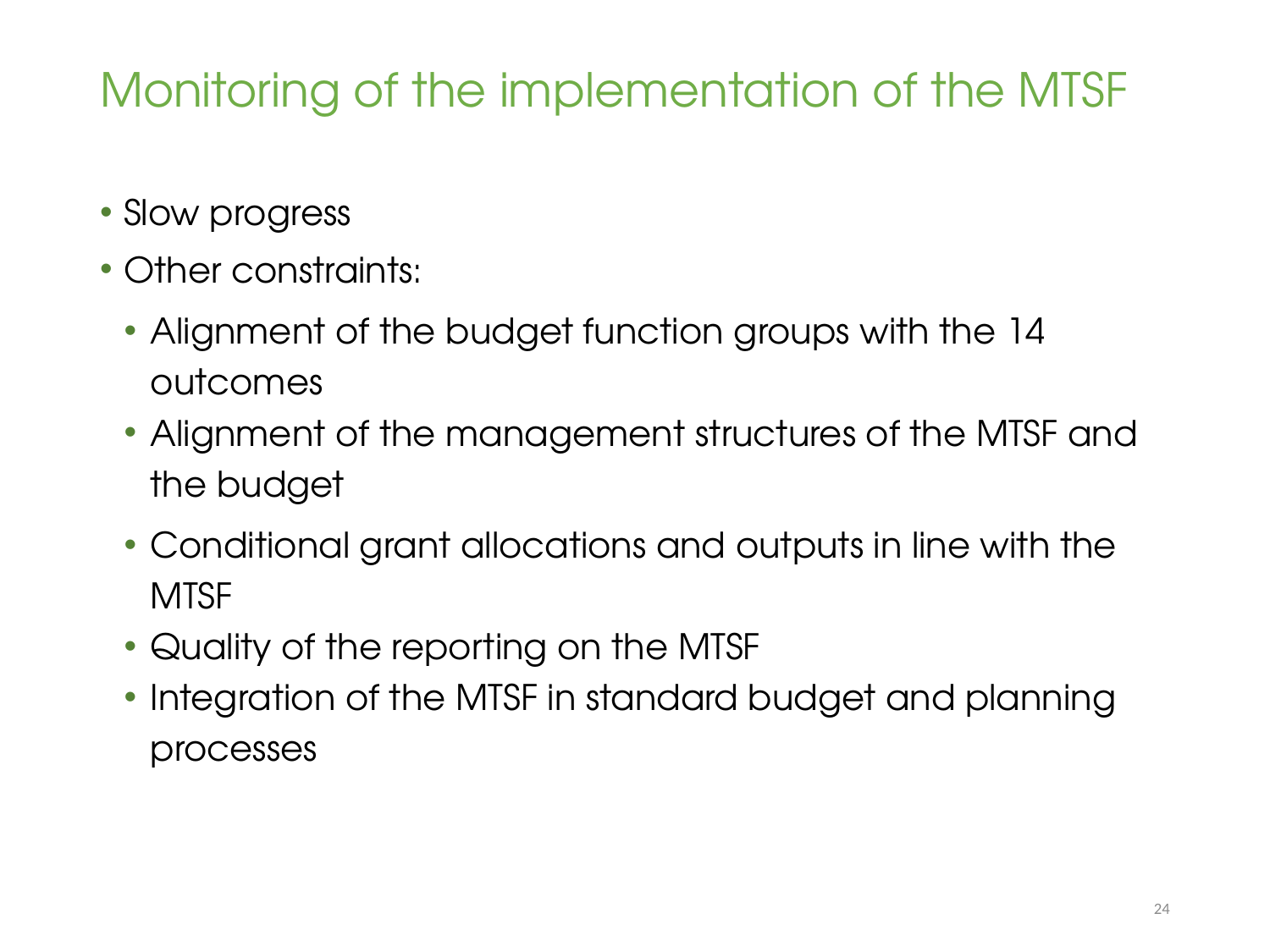

# Monitoring of the implementation of the MTSF
Slow progress
Other constraints:
Alignment of the budget function groups with the 14 outcomes
Alignment of the management structures of the MTSF and the budget
Conditional grant allocations and outputs in line with the MTSF
Quality of the reporting on the MTSF
Integration of the MTSF in standard budget and planning processes

24